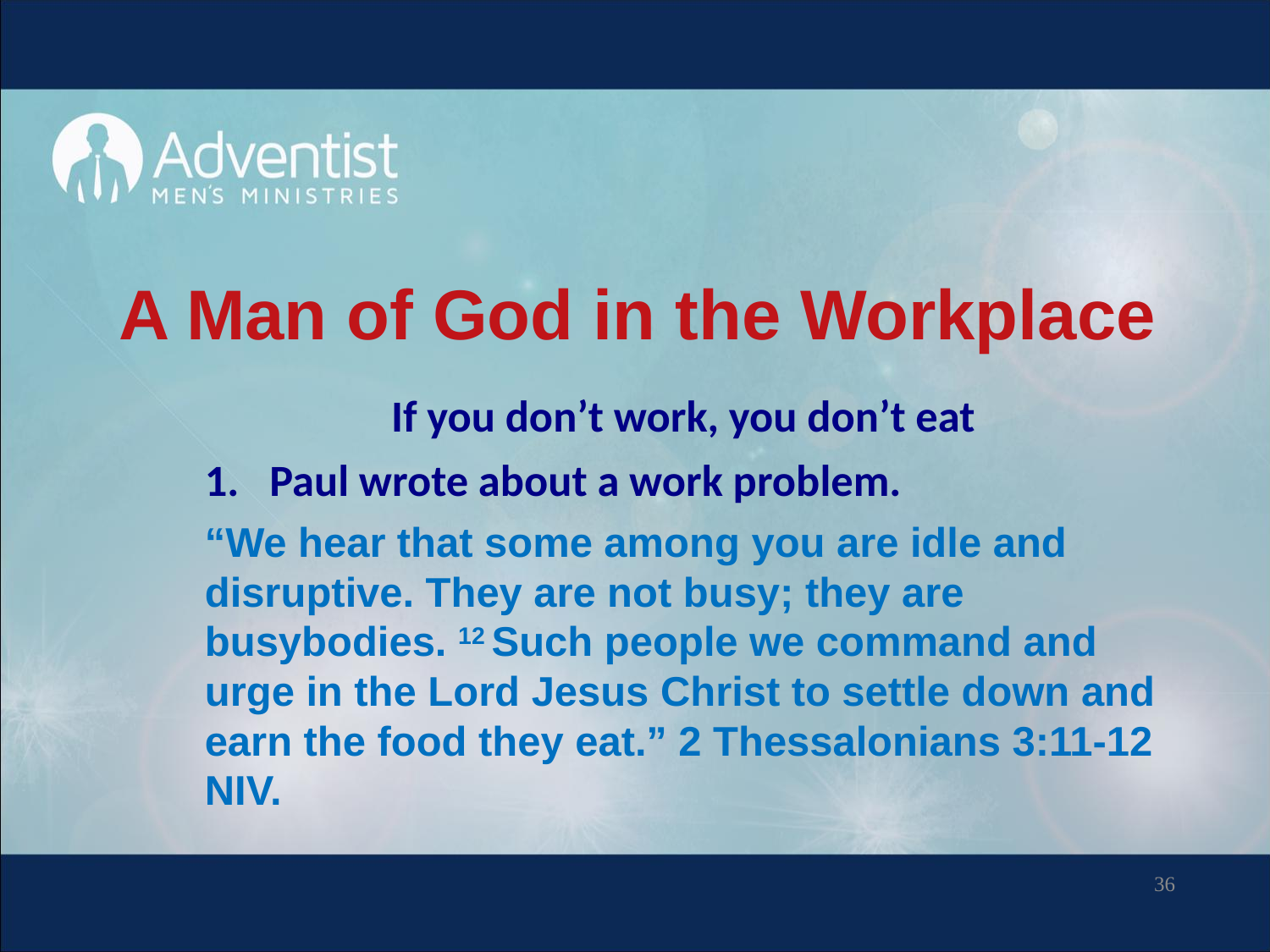

# A Man of God in the Workplace
If you don’t work, you don’t eat
Paul wrote about a work problem.
“We hear that some among you are idle and disruptive. They are not busy; they are busybodies. 12 Such people we command and urge in the Lord Jesus Christ to settle down and earn the food they eat.” 2 Thessalonians 3:11-12 NIV.

36